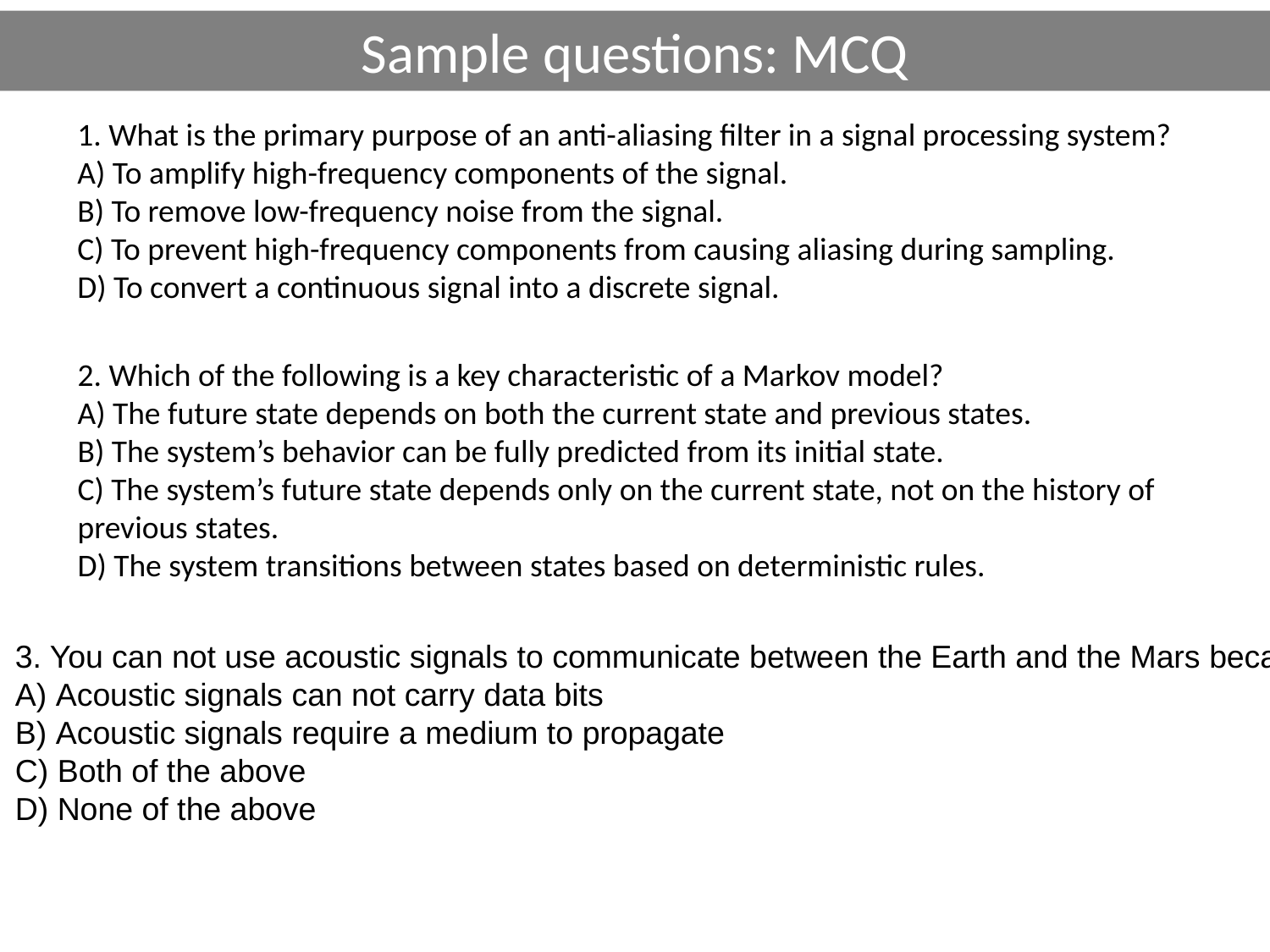

Sample questions: MCQ
1. What is the primary purpose of an anti-aliasing filter in a signal processing system?
A) To amplify high-frequency components of the signal.
B) To remove low-frequency noise from the signal.
C) To prevent high-frequency components from causing aliasing during sampling.
D) To convert a continuous signal into a discrete signal.
2. Which of the following is a key characteristic of a Markov model?
A) The future state depends on both the current state and previous states.
B) The system’s behavior can be fully predicted from its initial state.
C) The system’s future state depends only on the current state, not on the history of
previous states.
D) The system transitions between states based on deterministic rules.

3. You can not use acoustic signals to communicate between the Earth and the Mars because
A) Acoustic signals can not carry data bits
B) Acoustic signals require a medium to propagate
C) Both of the above
D) None of the above